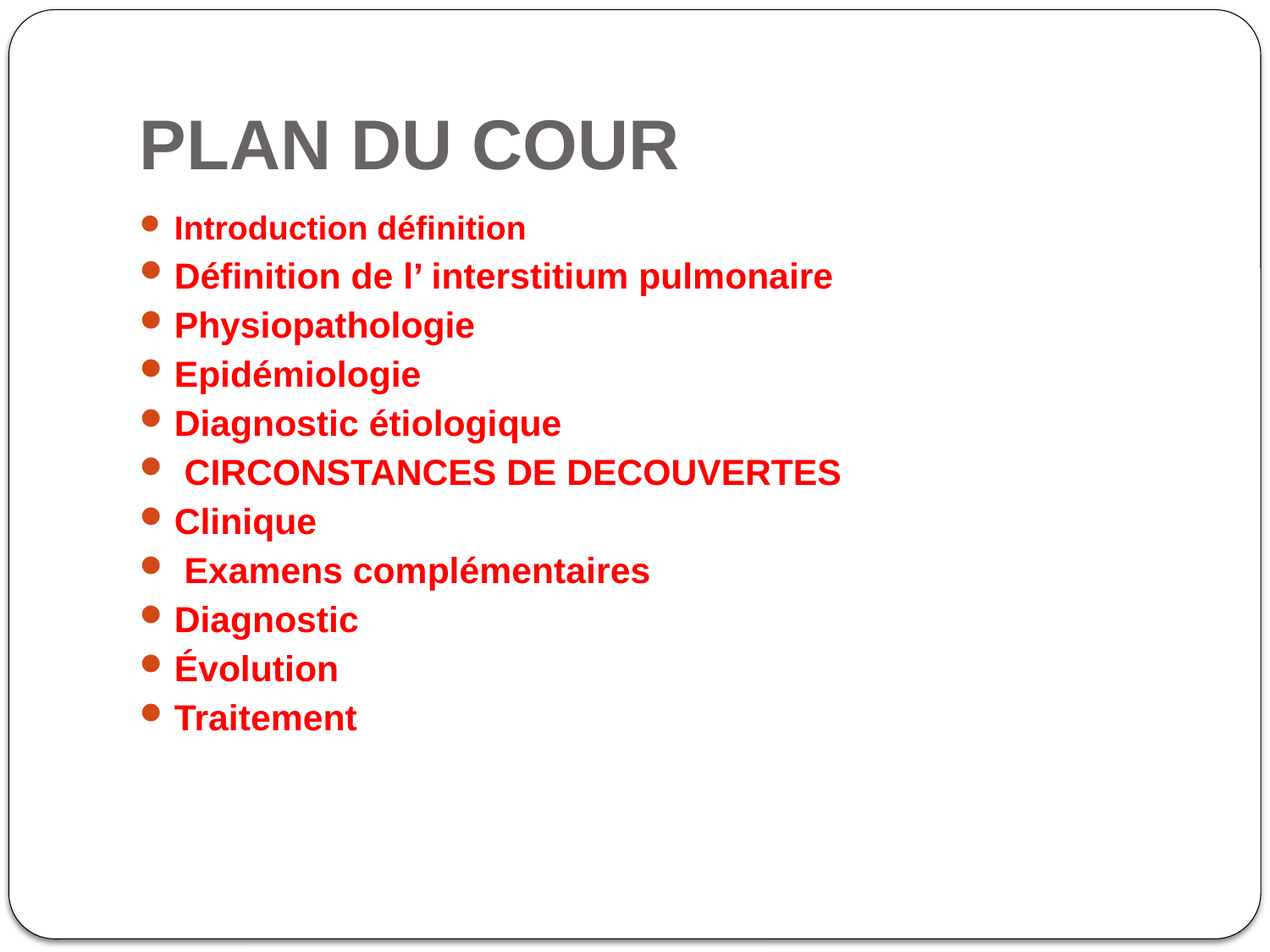

# PLAN DU COUR
Introduction définition
Définition de l’ interstitium pulmonaire
Physiopathologie
Epidémiologie
Diagnostic étiologique
 CIRCONSTANCES DE DECOUVERTES
Clinique
 Examens complémentaires
Diagnostic
Évolution
Traitement